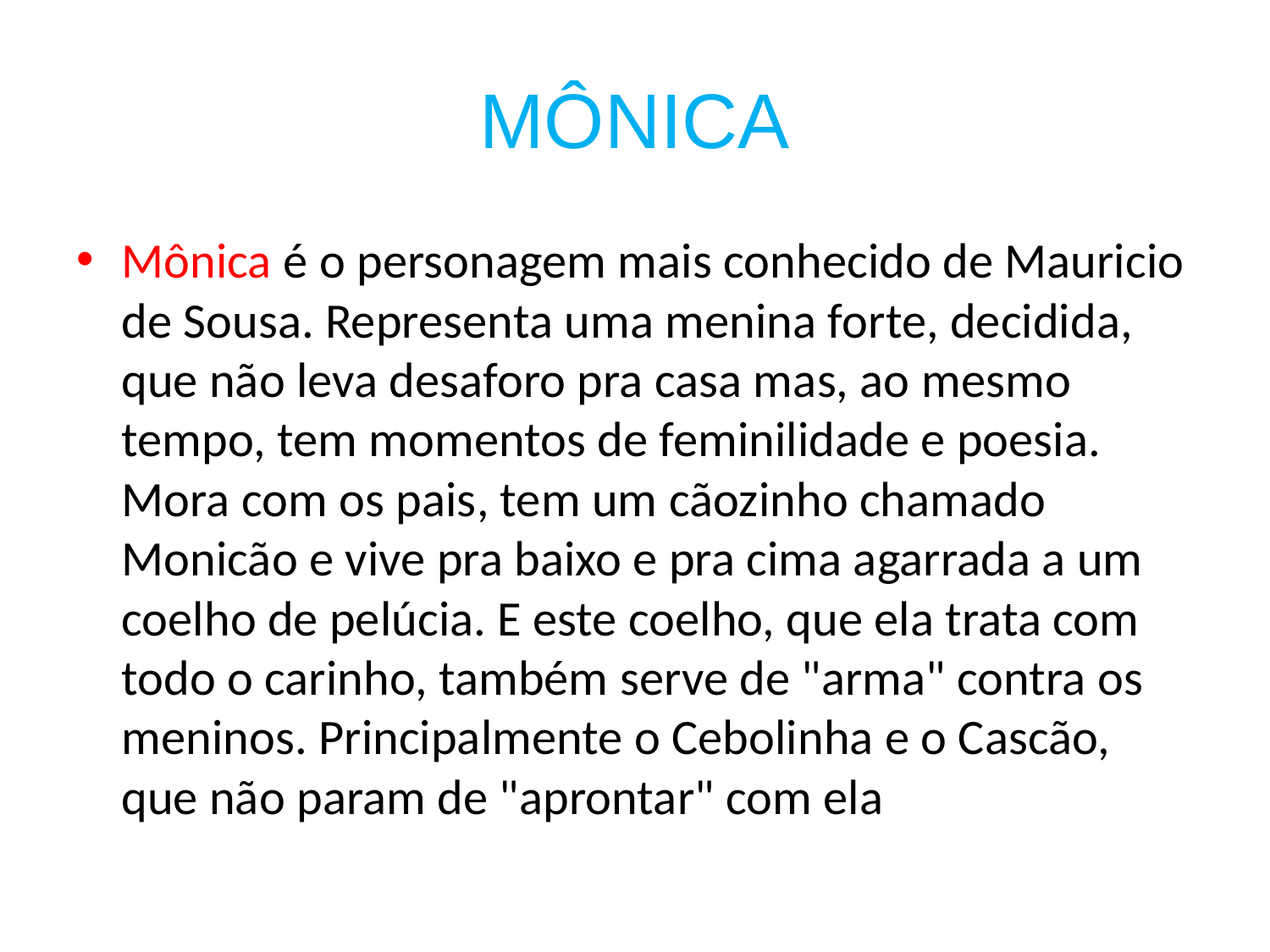

# MÔNICA
Mônica é o personagem mais conhecido de Mauricio de Sousa. Representa uma menina forte, decidida, que não leva desaforo pra casa mas, ao mesmo tempo, tem momentos de feminilidade e poesia. Mora com os pais, tem um cãozinho chamado Monicão e vive pra baixo e pra cima agarrada a um coelho de pelúcia. E este coelho, que ela trata com todo o carinho, também serve de "arma" contra os meninos. Principalmente o Cebolinha e o Cascão, que não param de "aprontar" com ela